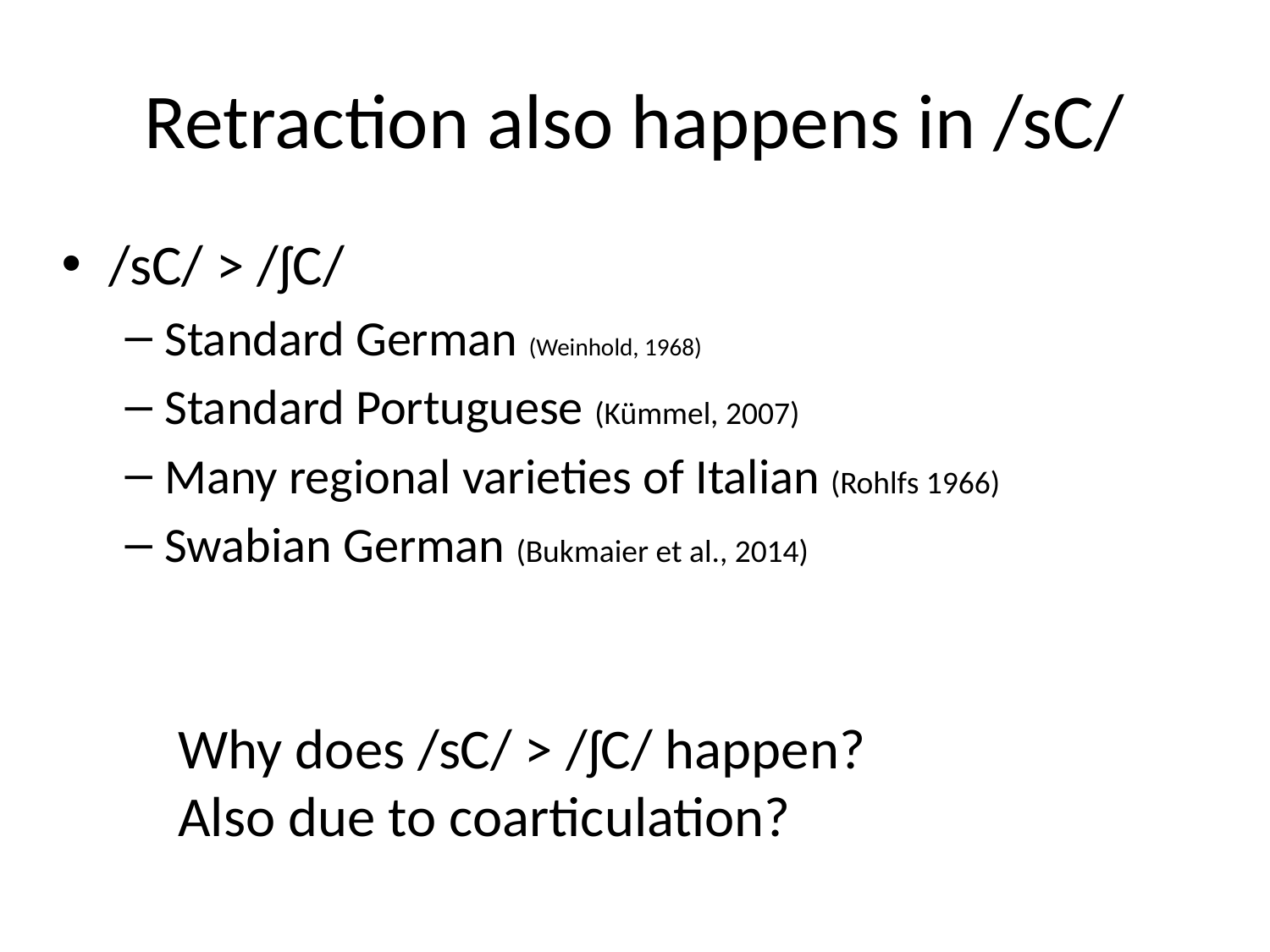

# Retraction also happens in /sC/
/sC/ > /ʃC/
Standard German (Weinhold, 1968)
Standard Portuguese (Kümmel, 2007)
Many regional varieties of Italian (Rohlfs 1966)
Swabian German (Bukmaier et al., 2014)

Why does /sC/ > /ʃC/ happen?
Also due to coarticulation?